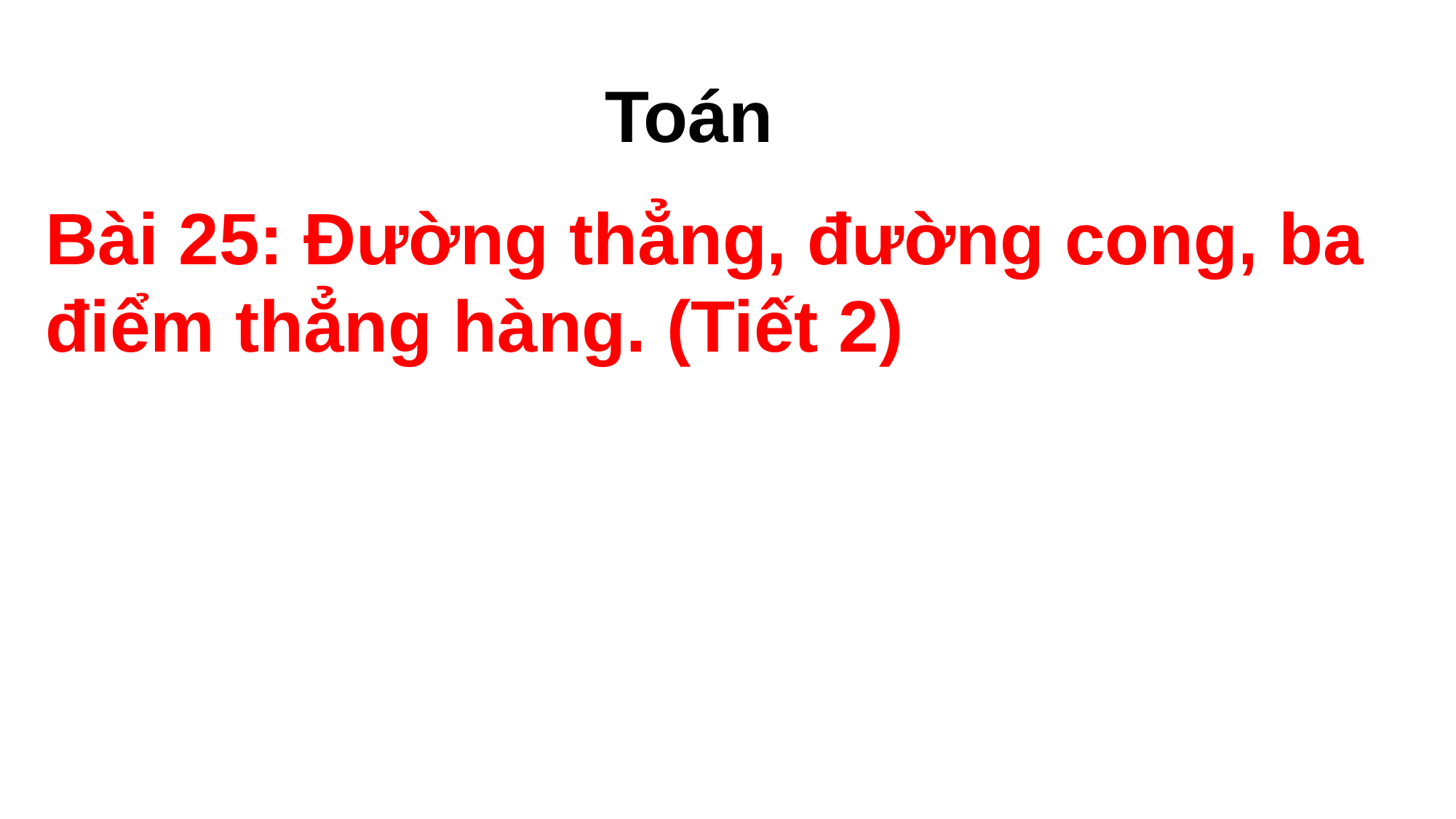

Toán
Bài 25: Đường thẳng, đường cong, ba điểm thẳng hàng. (Tiết 2)